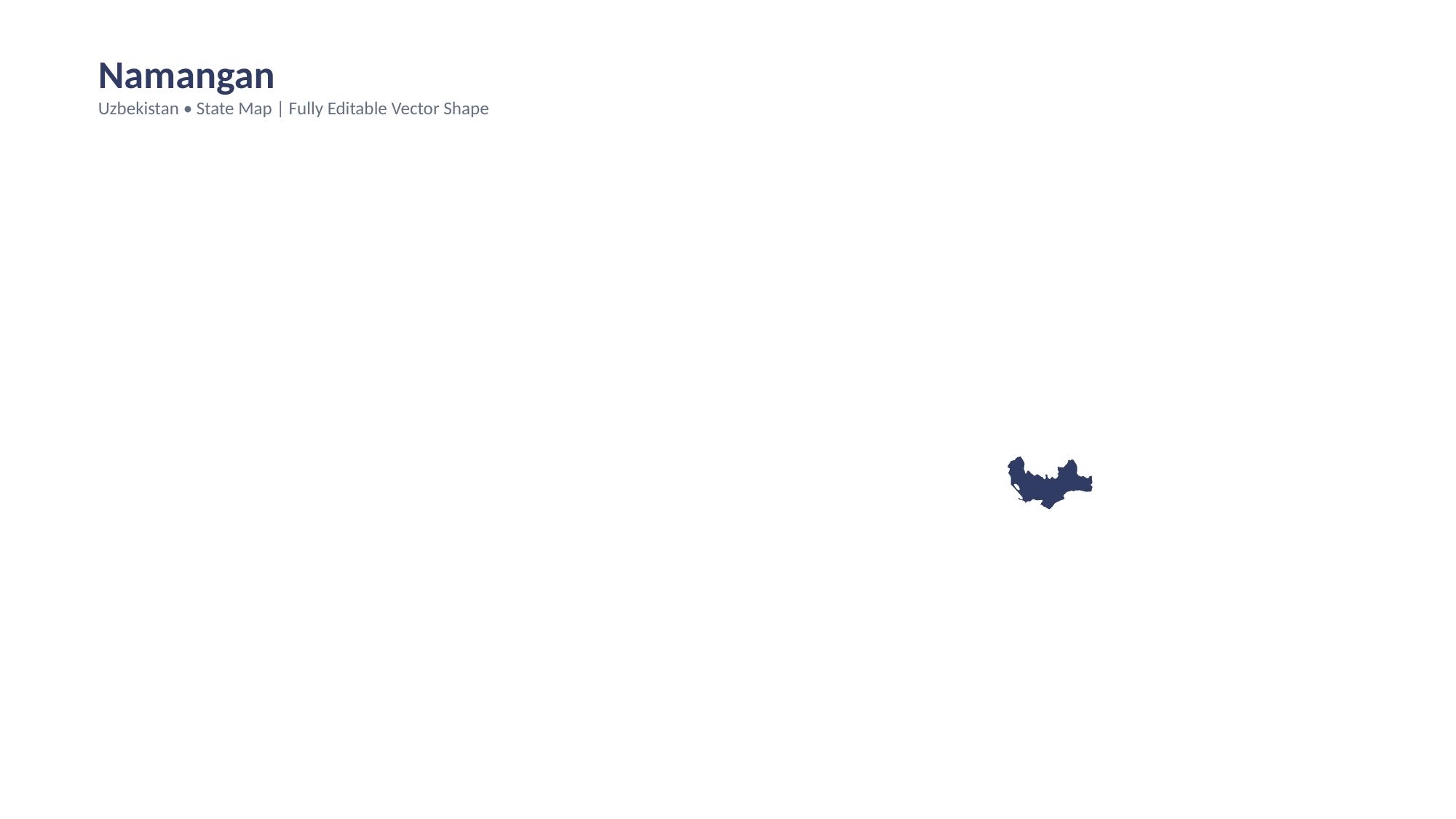

Namangan
Uzbekistan • State Map | Fully Editable Vector Shape